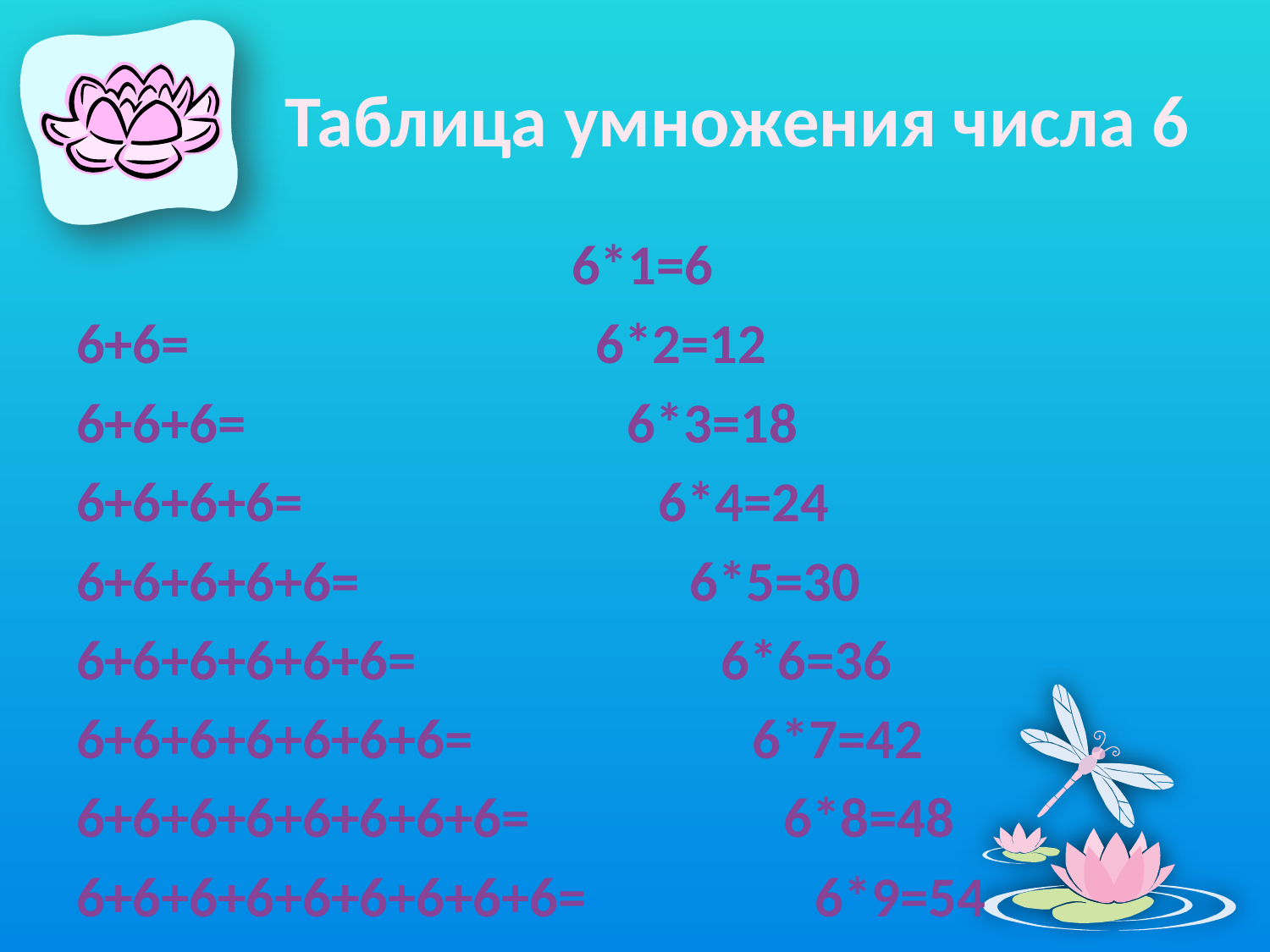

# Таблица умножения числа 6
                                       6*1=6
6+6=                                6*2=12
6+6+6=                              6*3=18
6+6+6+6=                            6*4=24
6+6+6+6+6=                          6*5=30
6+6+6+6+6+6=                        6*6=36
6+6+6+6+6+6+6=                      6*7=42
6+6+6+6+6+6+6+6=                    6*8=48
6+6+6+6+6+6+6+6+6=                  6*9=54